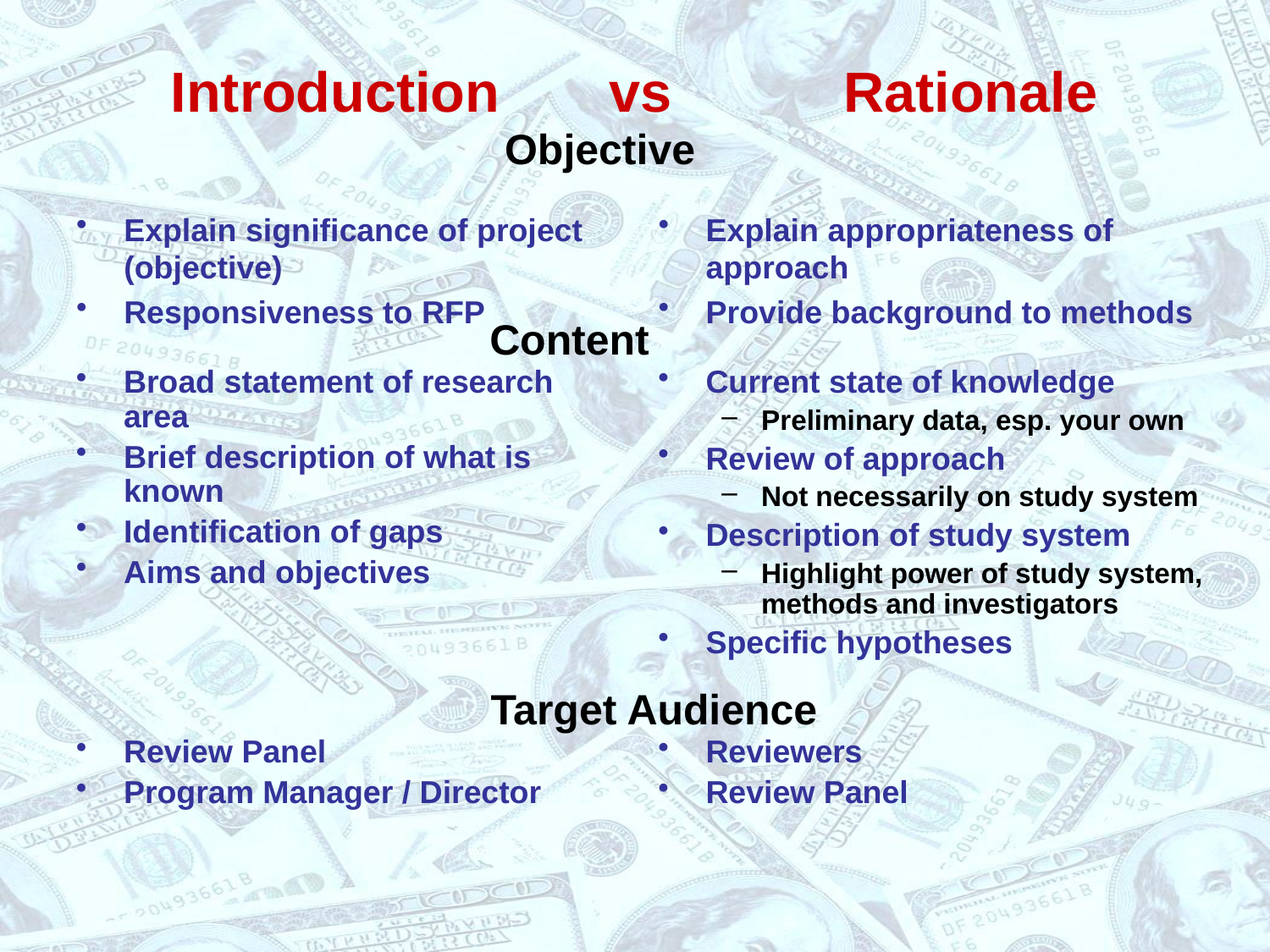

# Introduction       vs           Rationale
Objective

Explain significance of project (objective)
Responsiveness to RFP

Explain appropriateness of approach
Provide background to methods

Content
Broad statement of research area
Brief description of what is known
Identification of gaps
Aims and objectives
Current state of knowledge
Preliminary data, esp. your own
Review of approach
Not necessarily on study system
Description of study system
Highlight power of study system, methods and investigators
Specific hypotheses
Target Audience
Review Panel
Program Manager / Director
Reviewers
Review Panel